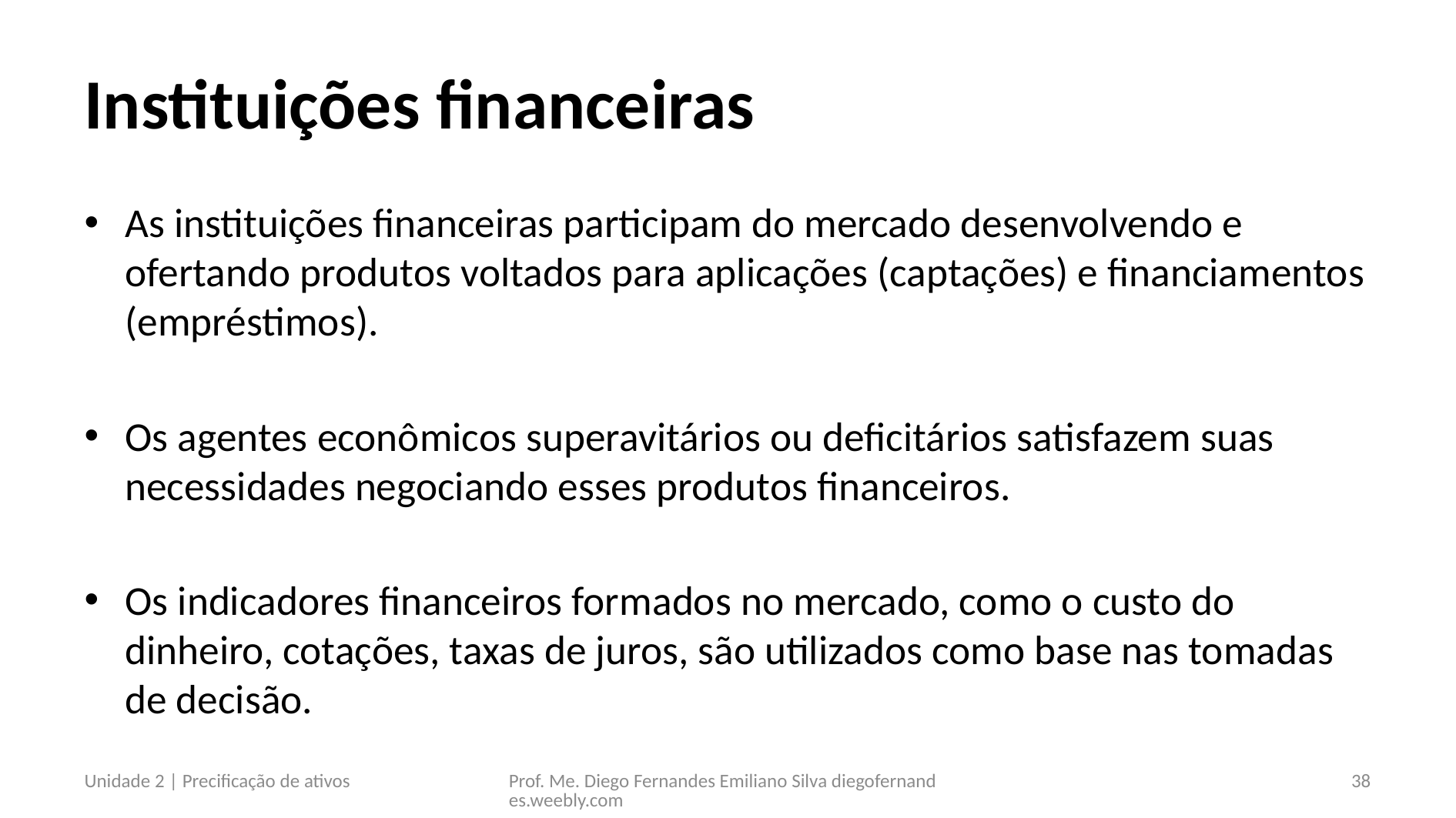

# Instituições financeiras
As instituições financeiras participam do mercado desenvolvendo e ofertando produtos voltados para aplicações (captações) e financiamentos (empréstimos).

Os agentes econômicos superavitários ou deficitários satisfazem suas necessidades negociando esses produtos financeiros.

Os indicadores financeiros formados no mercado, como o custo do dinheiro, cotações, taxas de juros, são utilizados como base nas tomadas de decisão.
Unidade 2 | Precificação de ativos
Prof. Me. Diego Fernandes Emiliano Silva diegofernandes.weebly.com
38